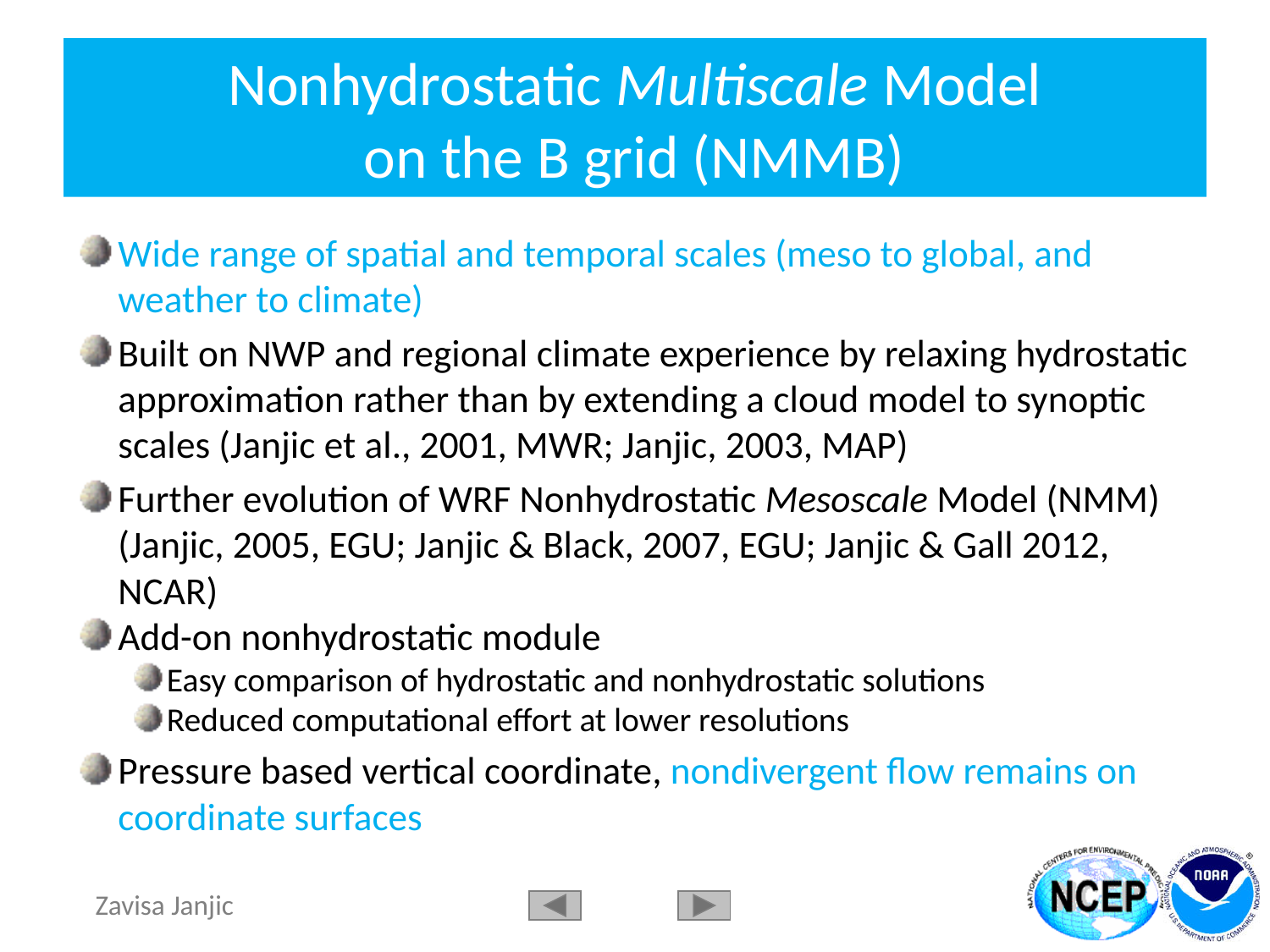

# Nonhydrostatic Multiscale Model on the B grid (NMMB)
Wide range of spatial and temporal scales (meso to global, and weather to climate)
Built on NWP and regional climate experience by relaxing hydrostatic approximation rather than by extending a cloud model to synoptic scales (Janjic et al., 2001, MWR; Janjic, 2003, MAP)
Further evolution of WRF Nonhydrostatic Mesoscale Model (NMM) (Janjic, 2005, EGU; Janjic & Black, 2007, EGU; Janjic & Gall 2012, NCAR)
Add-on nonhydrostatic module
Easy comparison of hydrostatic and nonhydrostatic solutions
Reduced computational effort at lower resolutions
Pressure based vertical coordinate, nondivergent flow remains on coordinate surfaces